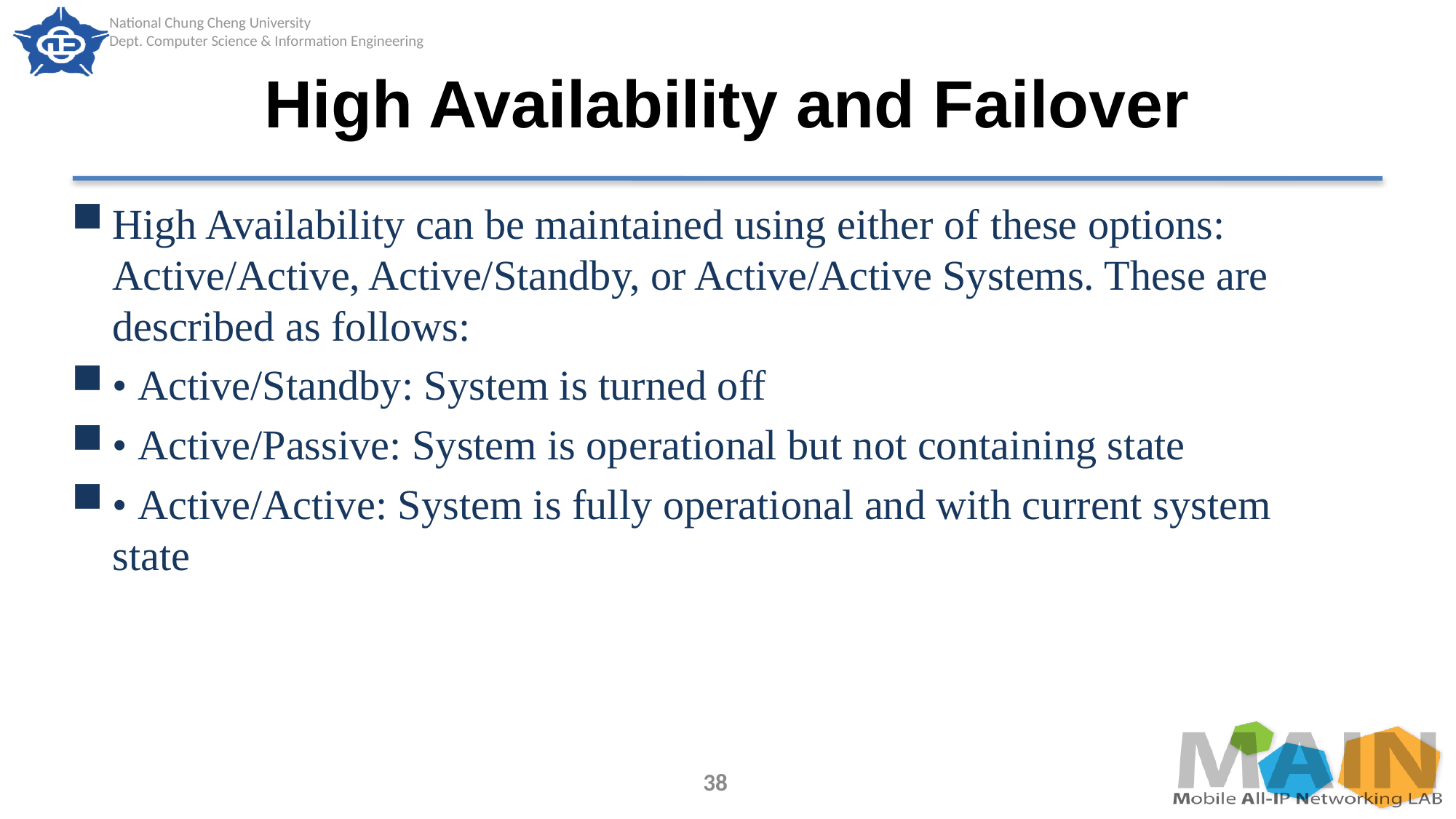

# High Availability and Failover
High Availability can be maintained using either of these options: Active/Active, Active/Standby, or Active/Active Systems. These are described as follows:
• Active/Standby: System is turned off
• Active/Passive: System is operational but not containing state
• Active/Active: System is fully operational and with current system state
38